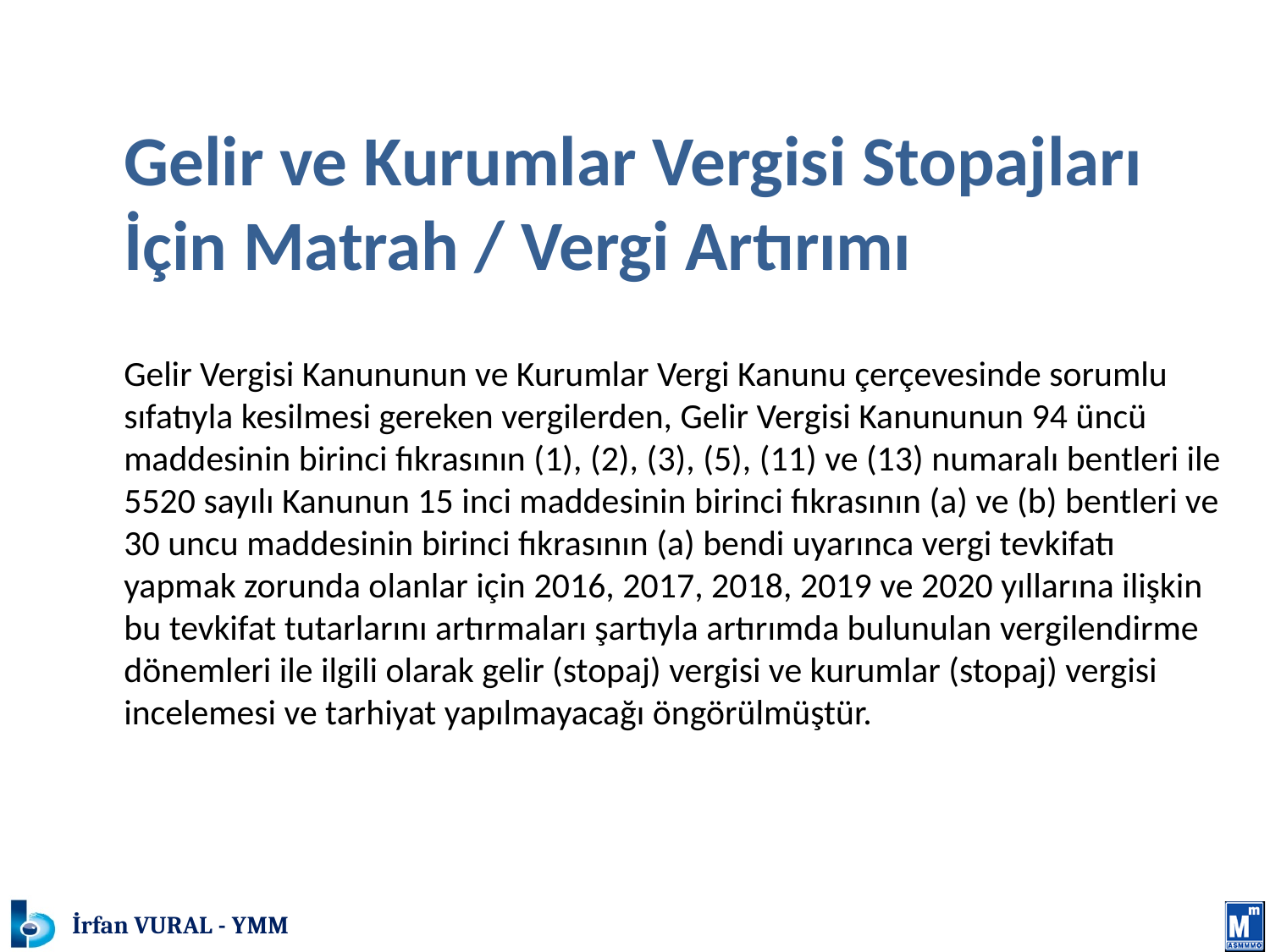

# MATRAH VE VERGİ ARTIRIMI
	Gelir ve Kurumlar Vergisi Stopajları İçin Matrah / Vergi Artırımı

	Gelir Vergisi Kanununun ve Kurumlar Vergi Kanunu çerçevesinde sorumlu sıfatıyla kesilmesi gereken vergilerden, Gelir Vergisi Kanununun 94 üncü maddesinin birinci fıkrasının (1), (2), (3), (5), (11) ve (13) numaralı bentleri ile 5520 sayılı Kanunun 15 inci maddesinin birinci fıkrasının (a) ve (b) bentleri ve 30 uncu maddesinin birinci fıkrasının (a) bendi uyarınca vergi tevkifatı yapmak zorunda olanlar için 2016, 2017, 2018, 2019 ve 2020 yıllarına ilişkin bu tevkifat tutarlarını artırmaları şartıyla artırımda bulunulan vergilendirme dönemleri ile ilgili olarak gelir (stopaj) vergisi ve kurumlar (stopaj) vergisi incelemesi ve tarhiyat yapılmayacağı öngörülmüştür.